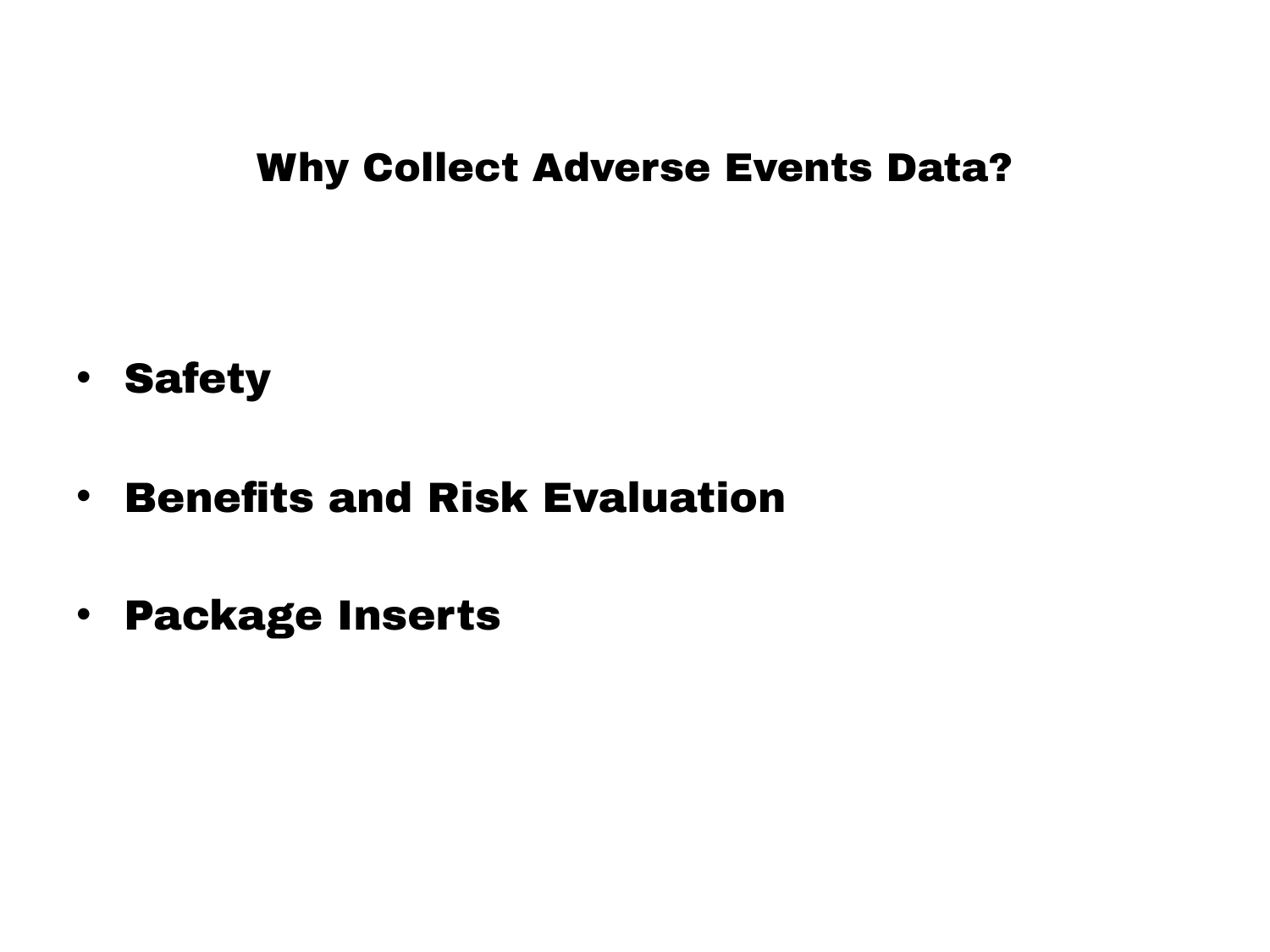

# Why Collect Adverse Events Data?

Safety

Benefits and Risk Evaluation

Package Inserts